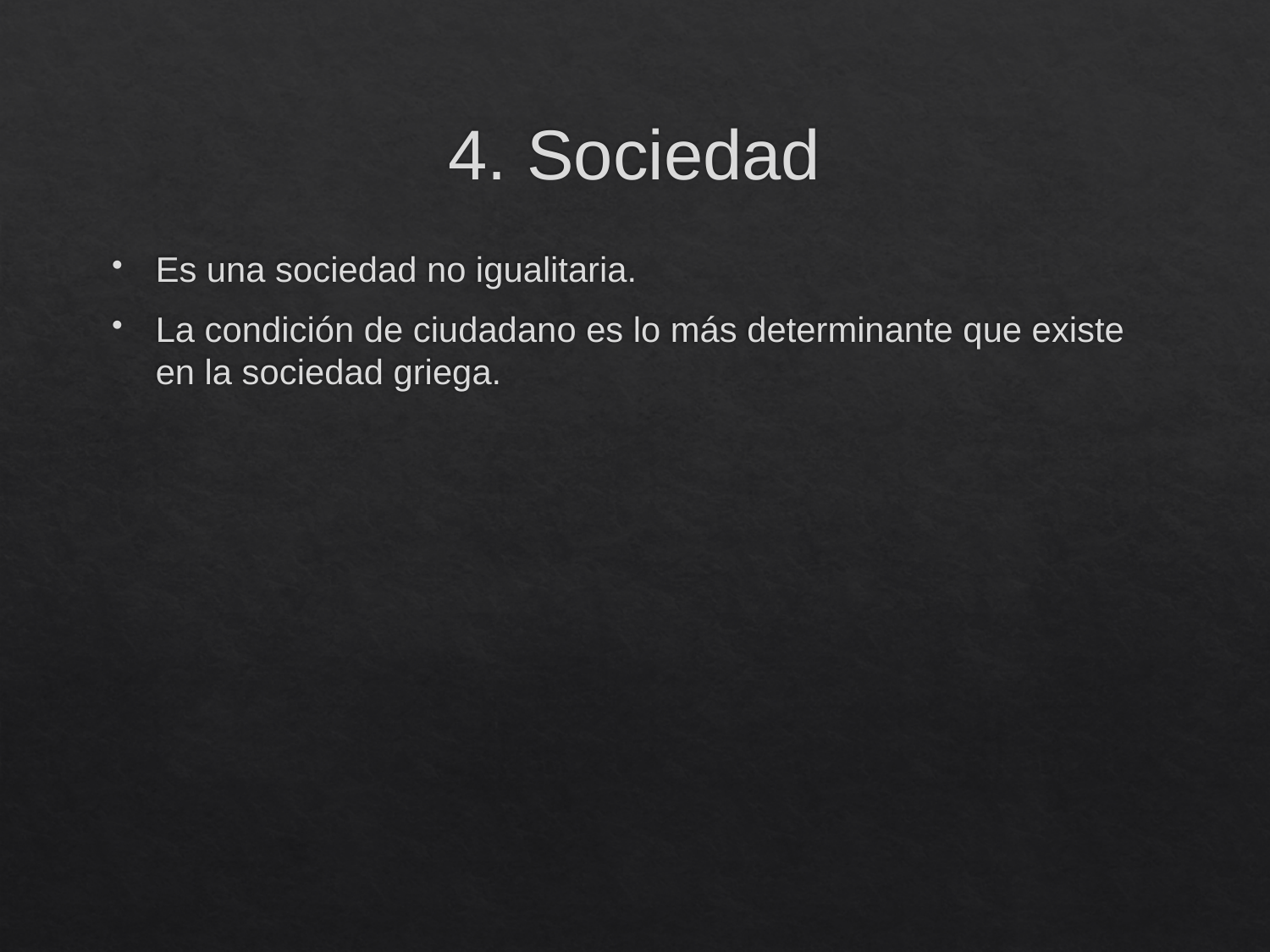

# 4. Sociedad
Es una sociedad no igualitaria.
La condición de ciudadano es lo más determinante que existe en la sociedad griega.